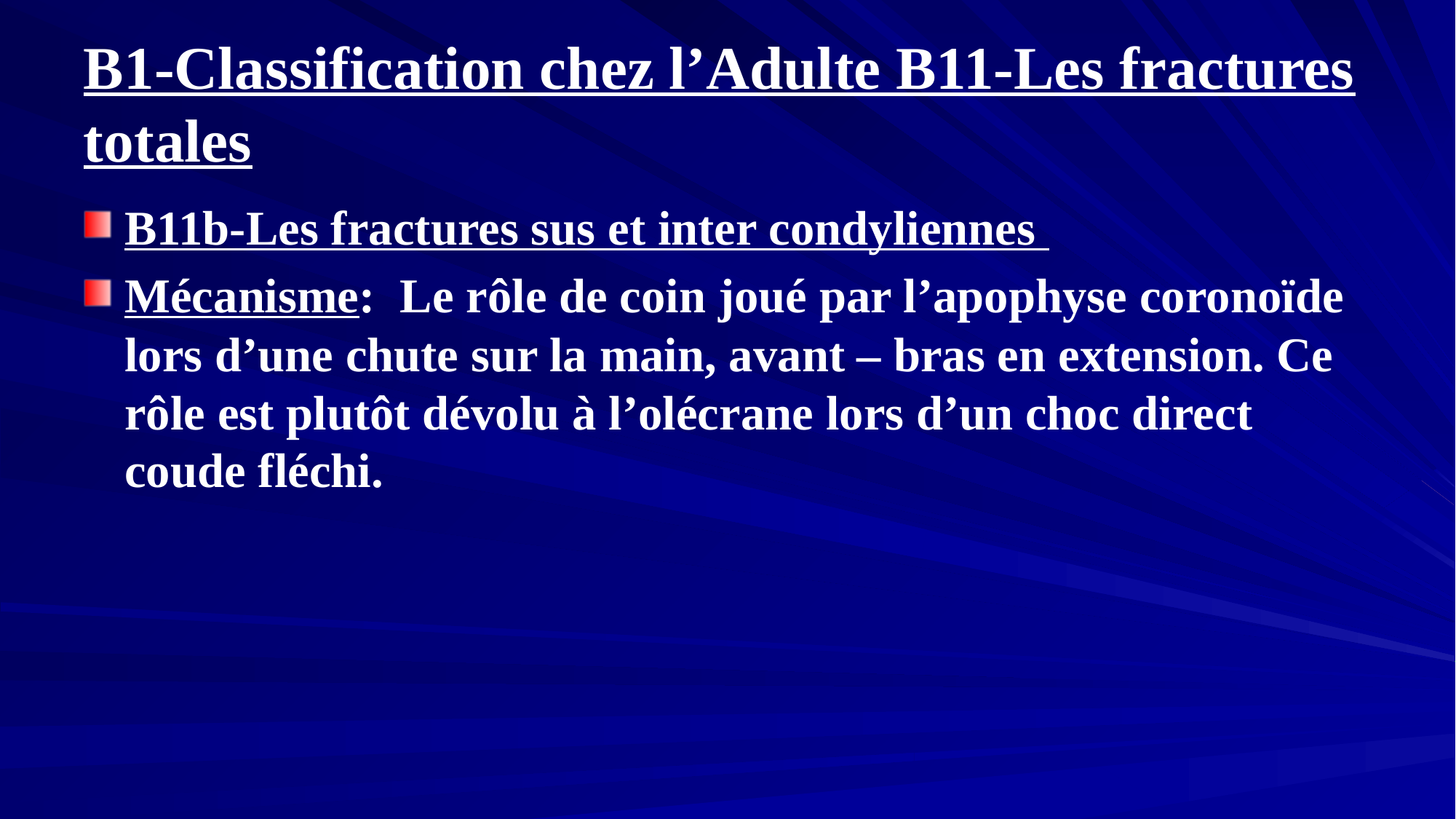

# B1-Classification chez l’Adulte B11-Les fractures totales
B11b-Les fractures sus et inter condyliennes
Mécanisme:  Le rôle de coin joué par l’apophyse coronoïde lors d’une chute sur la main, avant – bras en extension. Ce rôle est plutôt dévolu à l’olécrane lors d’un choc direct coude fléchi.